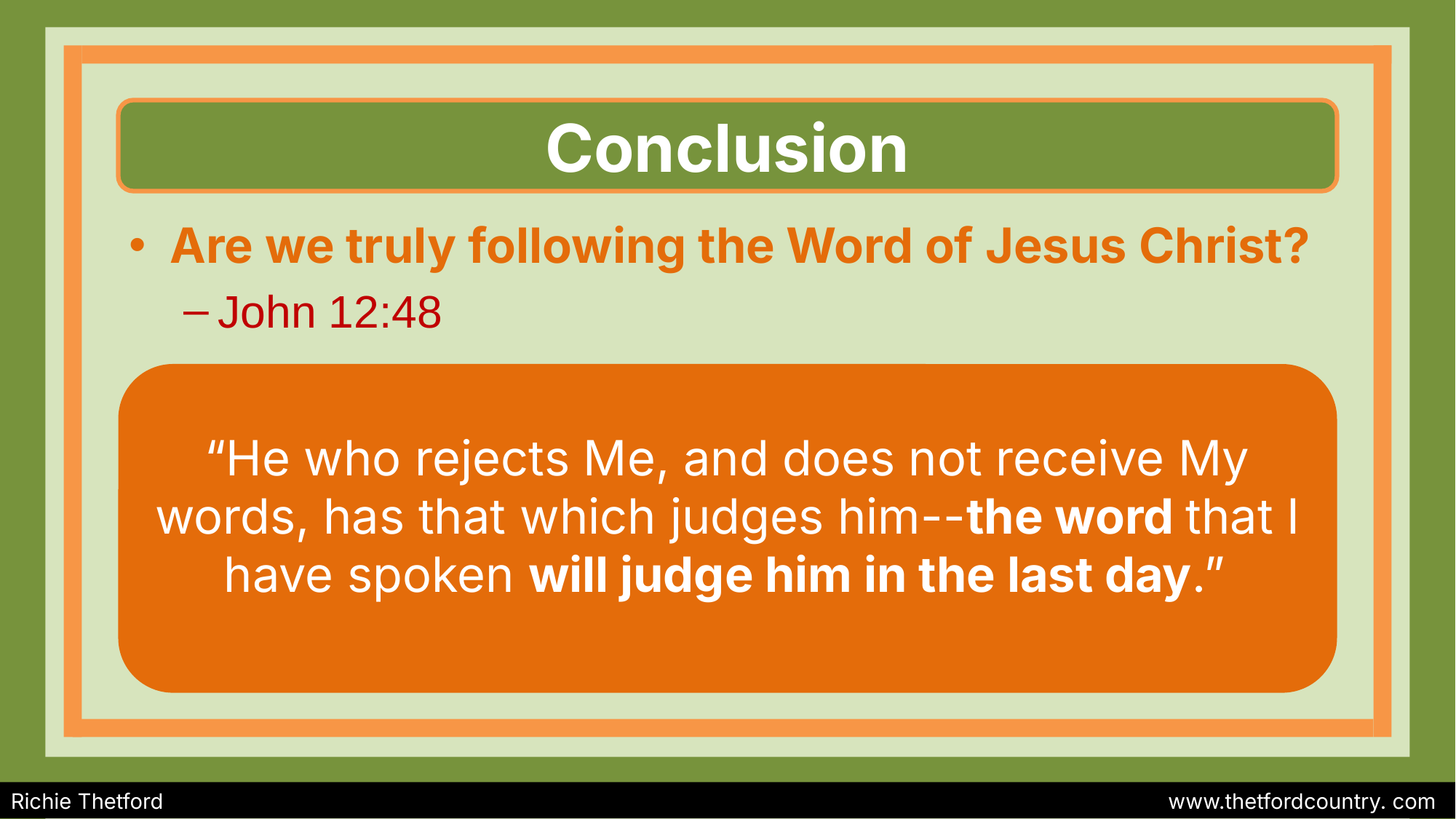

# Conclusion
Are we truly following the Word of Jesus Christ?
John 12:48

“He who rejects Me, and does not receive My words, has that which judges him--the word that I have spoken will judge him in the last day.”

Richie Thetford									           www.thetfordcountry. com